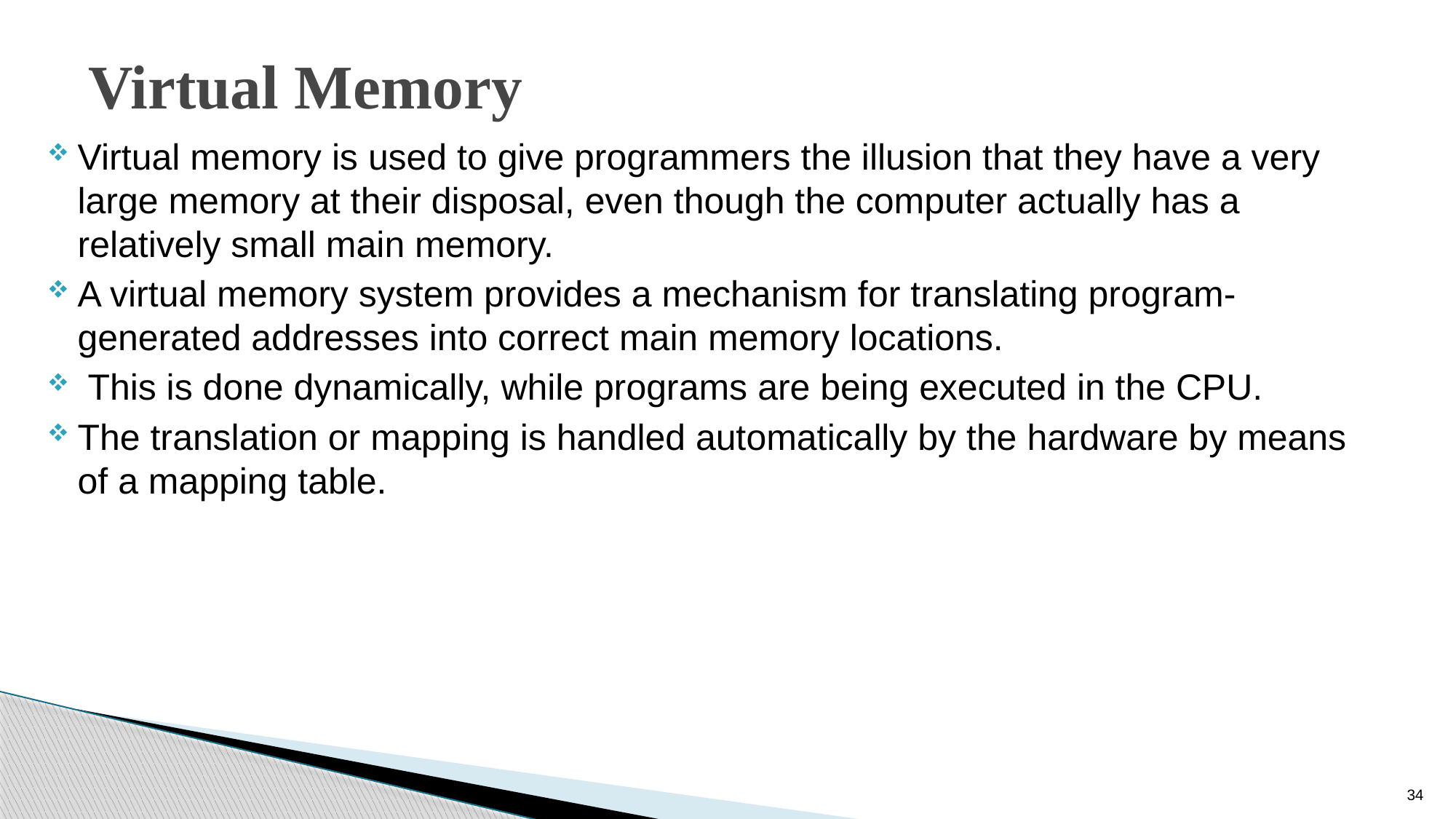

# Virtual Memory
Virtual memory is used to give programmers the illusion that they have a very large memory at their disposal, even though the computer actually has a relatively small main memory.
A virtual memory system provides a mechanism for translating program-generated addresses into correct main memory locations.
 This is done dynamically, while programs are being executed in the CPU.
The translation or mapping is handled automatically by the hardware by means of a mapping table.
34